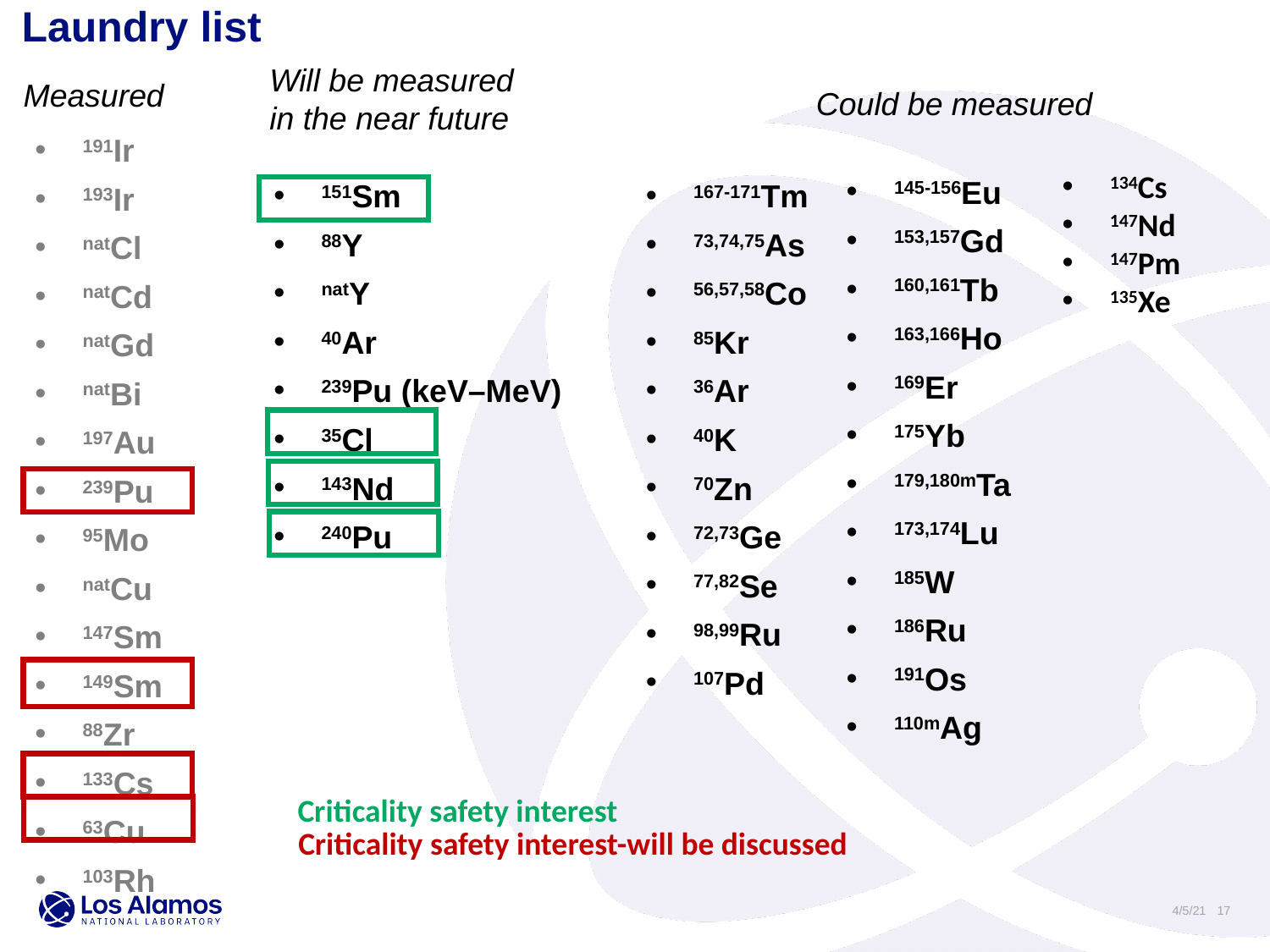

Laundry list
Will be measured in the near future
Measured
Could be measured

191Ir
193Ir
natCl
natCd
natGd
natBi
197Au
239Pu
95Mo
natCu
147Sm
149Sm
88Zr
133Cs
63Cu
103Rh

134Cs
147Nd
147Pm
135Xe

145-156Eu
153,157Gd
160,161Tb
163,166Ho
169Er
175Yb
179,180mTa
173,174Lu
185W
186Ru
191Os
110mAg
151Sm
88Y
natY
40Ar
239Pu (keV–MeV)
35Cl
143Nd
240Pu

167-171Tm
73,74,75As
56,57,58Co
85Kr
36Ar
40K
70Zn
72,73Ge
77,82Se
98,99Ru
107Pd

Criticality safety interest

Criticality safety interest-will be discussed